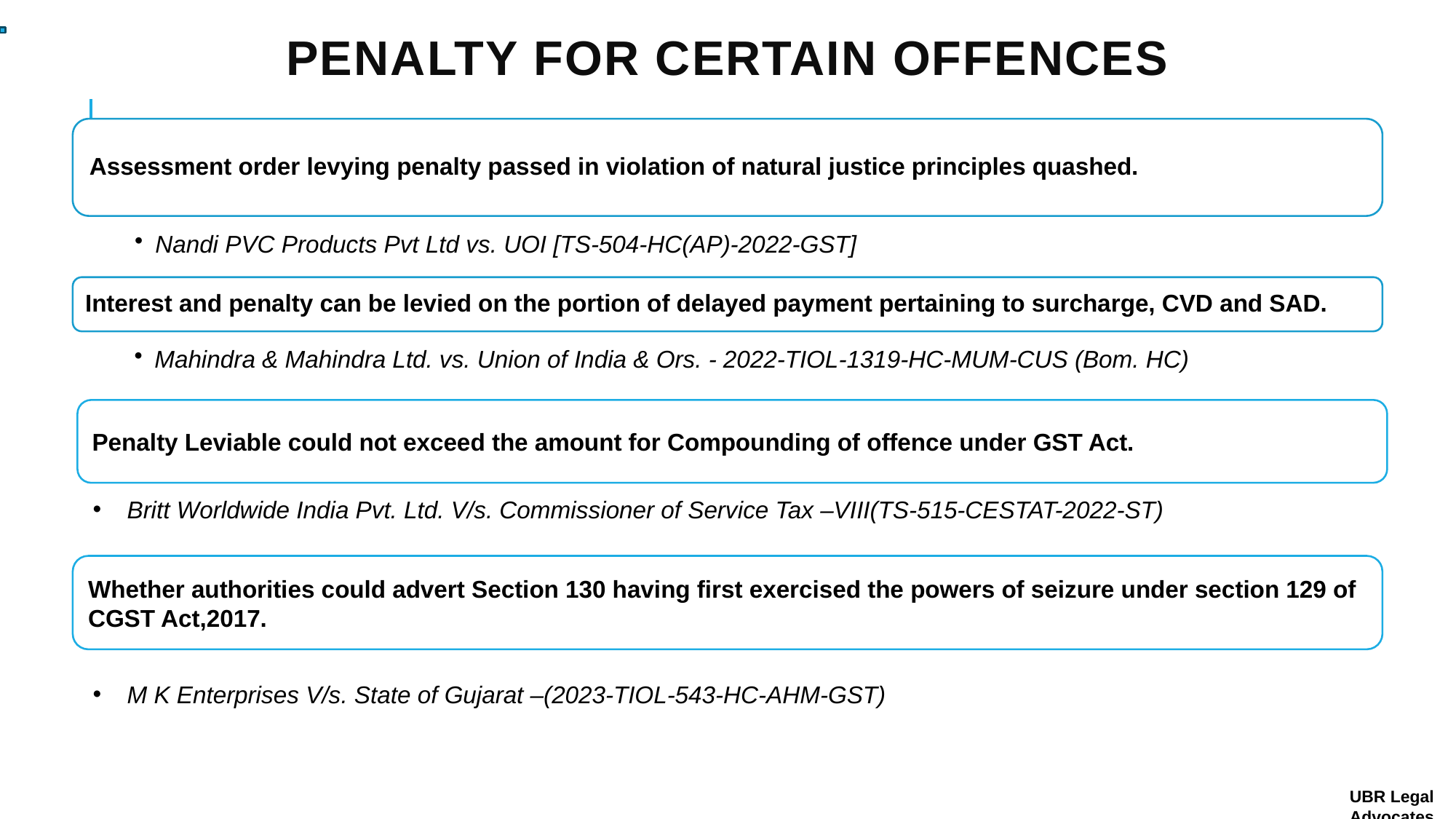

# PENALTY FOR CERTAIN OFFENCES
Assessment order levying penalty passed in violation of natural justice principles quashed.

Nandi PVC Products Pvt Ltd vs. UOI [TS-504-HC(AP)-2022-GST]
Interest and penalty can be levied on the portion of delayed payment pertaining to surcharge, CVD and SAD.

Mahindra & Mahindra Ltd. vs. Union of India & Ors. - 2022-TIOL-1319-HC-MUM-CUS (Bom. HC)
Penalty Leviable could not exceed the amount for Compounding of offence under GST Act.
Britt Worldwide India Pvt. Ltd. V/s. Commissioner of Service Tax –VIII(TS-515-CESTAT-2022-ST)
Whether authorities could advert Section 130 having first exercised the powers of seizure under section 129 of CGST Act,2017.
M K Enterprises V/s. State of Gujarat –(2023-TIOL-543-HC-AHM-GST)
UBR Legal Advocates